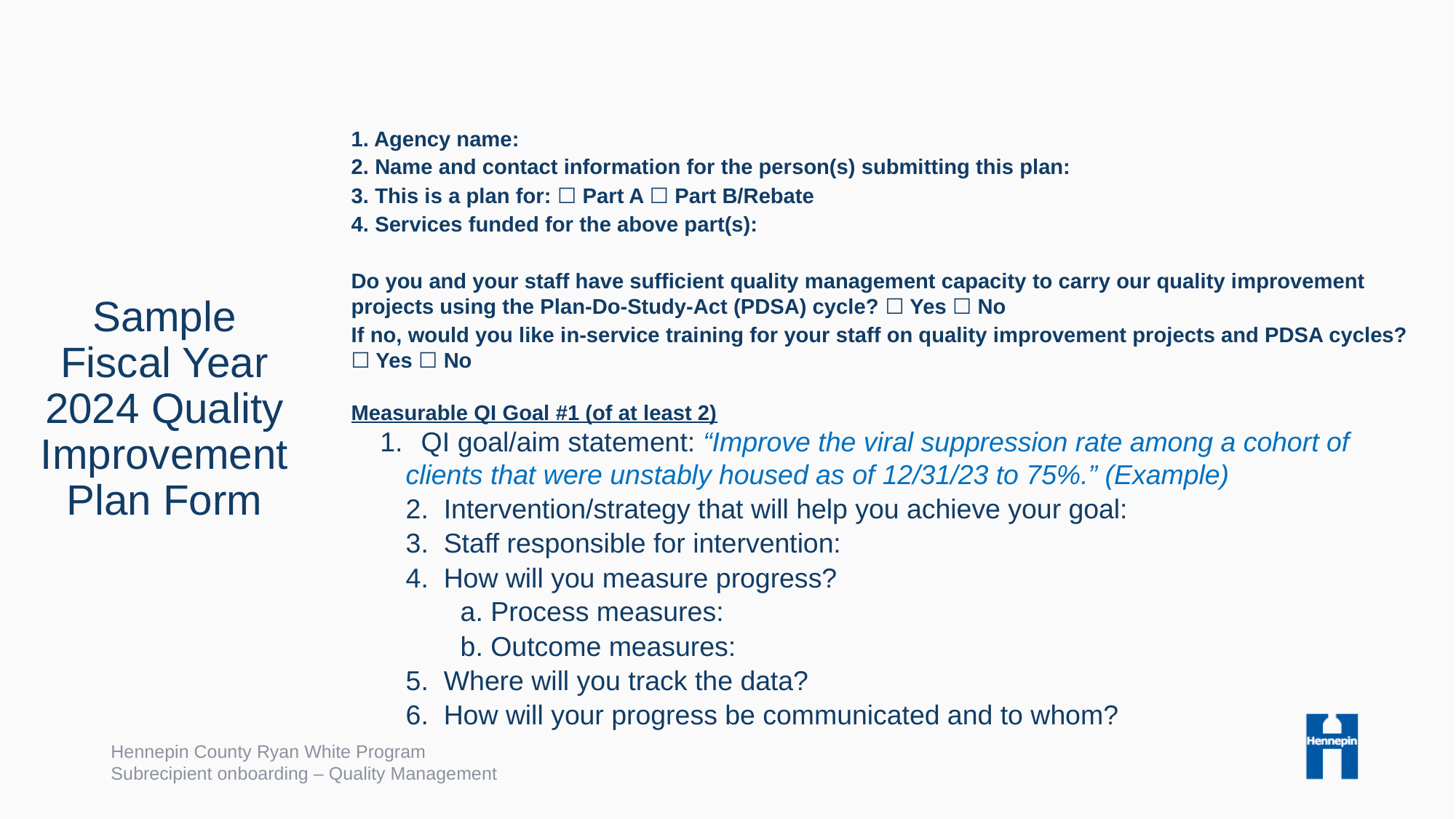

1. Agency name:
2. Name and contact information for the person(s) submitting this plan:
3. This is a plan for: ☐ Part A ☐ Part B/Rebate
4. Services funded for the above part(s):

Do you and your staff have sufficient quality management capacity to carry our quality improvement projects using the Plan-Do-Study-Act (PDSA) cycle? ☐ Yes ☐ No
If no, would you like in-service training for your staff on quality improvement projects and PDSA cycles? ☐ Yes ☐ No

Measurable QI Goal #1 (of at least 2)
  QI goal/aim statement: “Improve the viral suppression rate among a cohort of clients that were unstably housed as of 12/31/23 to 75%.” (Example)
  Intervention/strategy that will help you achieve your goal:
  Staff responsible for intervention:
  How will you measure progress?
 Process measures:
 Outcome measures:
  Where will you track the data?
  How will your progress be communicated and to whom?

# Sample Fiscal Year 2024 Quality Improvement Plan Form
Hennepin County Ryan White Program
Subrecipient onboarding – Quality Management